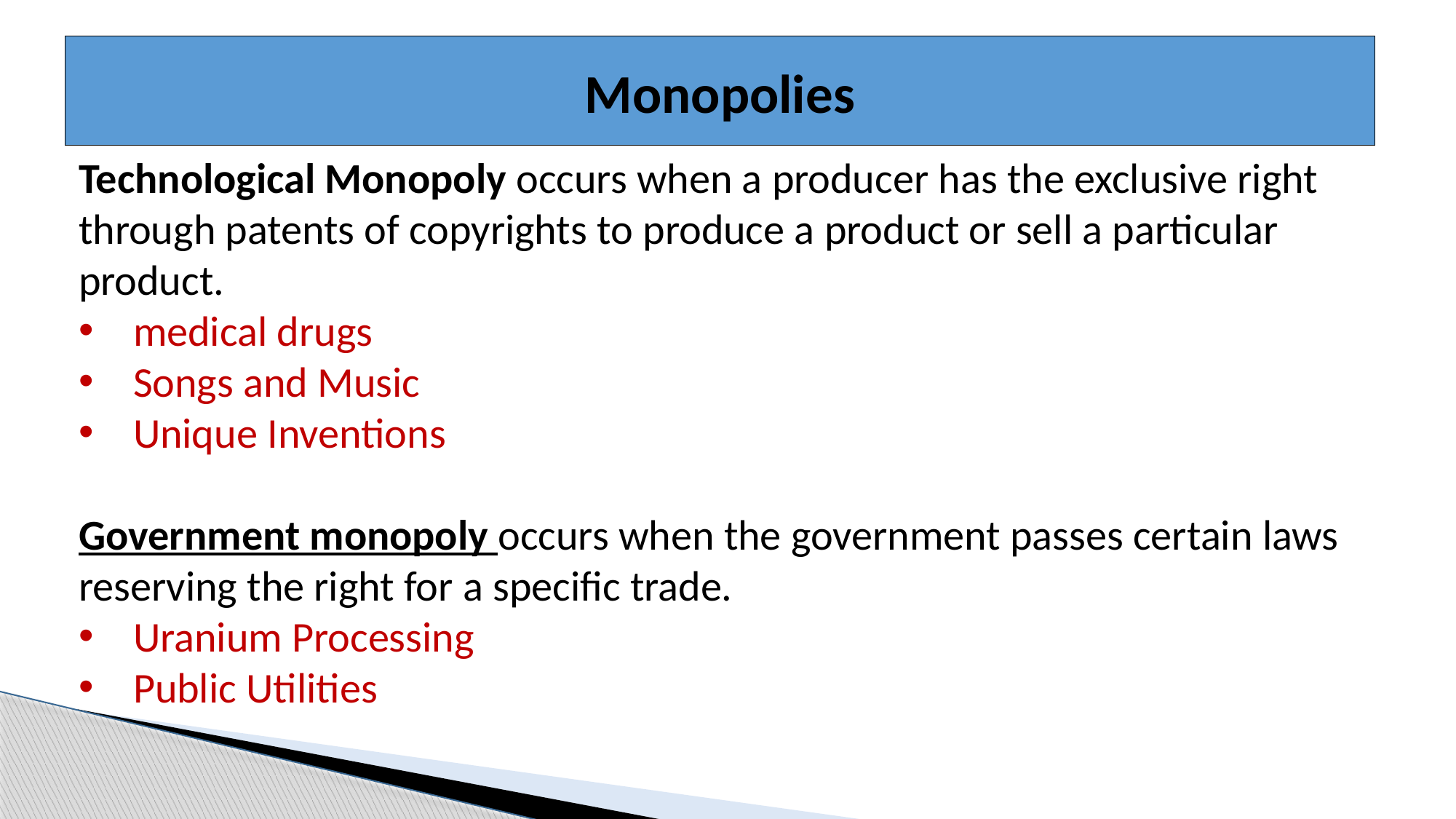

Monopolies
Technological Monopoly occurs when a producer has the exclusive right through patents of copyrights to produce a product or sell a particular product.
medical drugs
Songs and Music
Unique Inventions

Government monopoly occurs when the government passes certain laws reserving the right for a specific trade.
Uranium Processing
Public Utilities